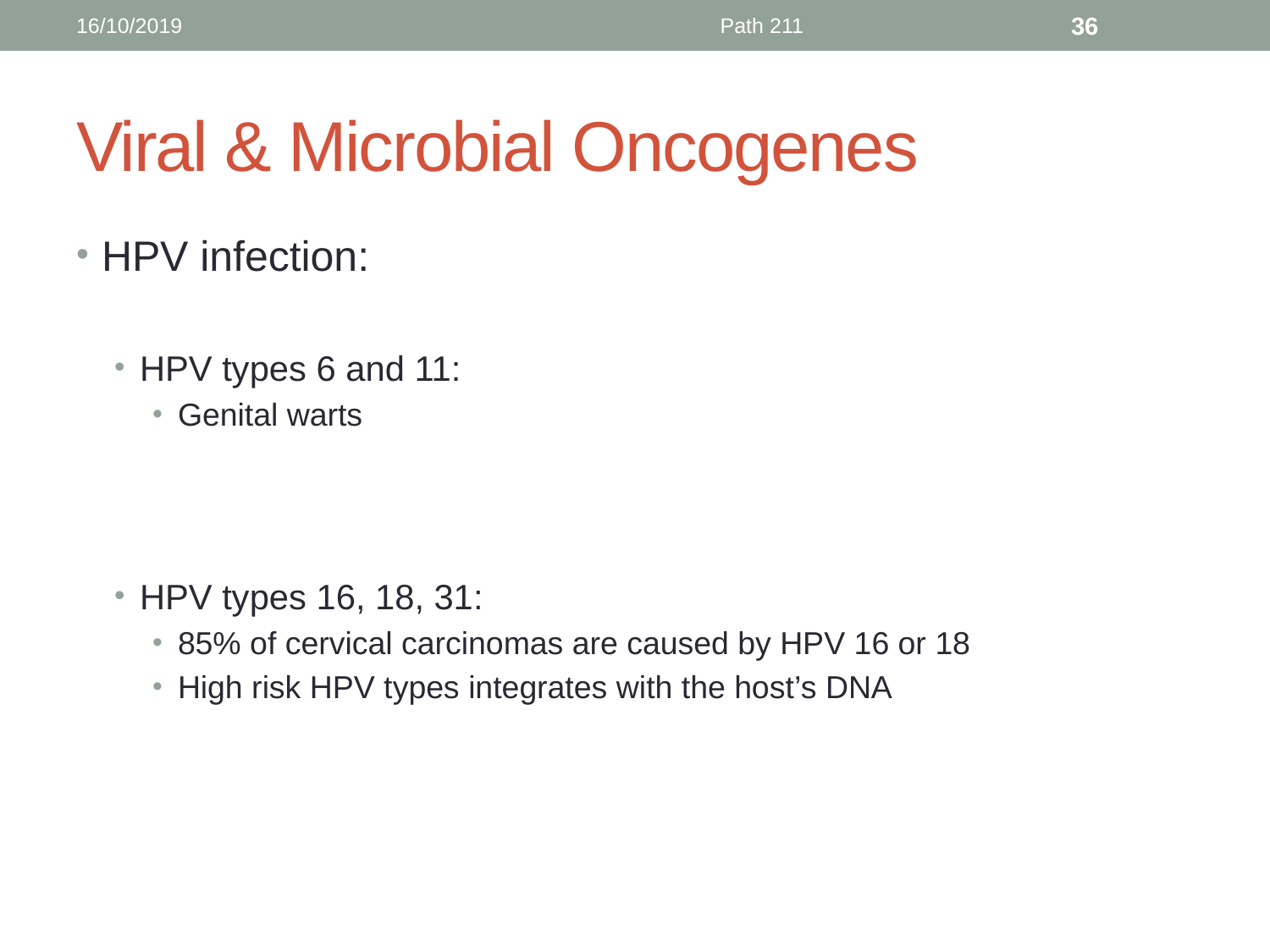

16/10/2019
Path 211
36
# Viral & Microbial Oncogenes
HPV infection:

HPV types 6 and 11:
Genital warts

HPV types 16, 18, 31:
85% of cervical carcinomas are caused by HPV 16 or 18
High risk HPV types integrates with the host’s DNA